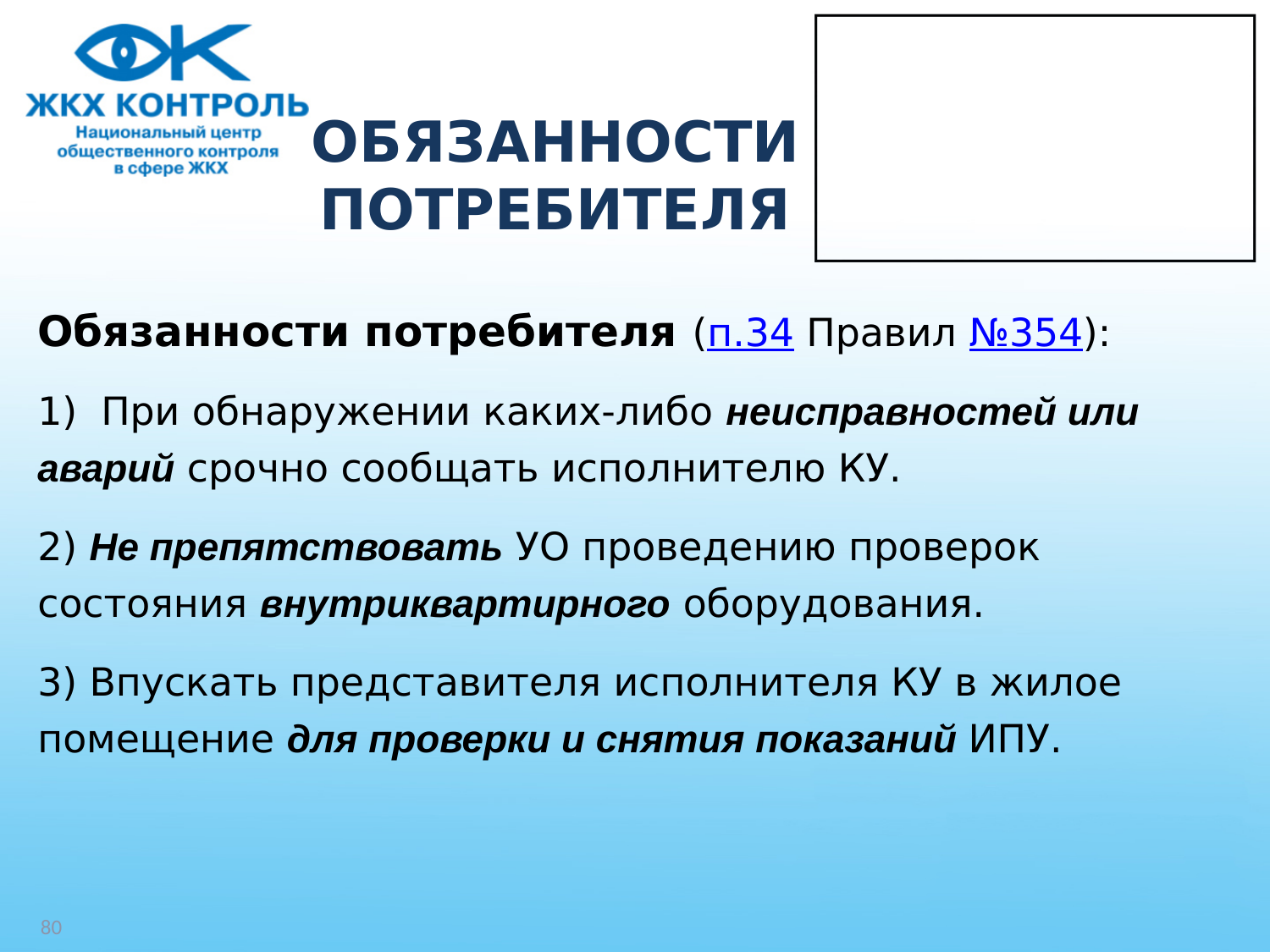

# ОБЯЗАННОСТИПОТРЕБИТЕЛЯ
Обязанности потребителя (п.34 Правил №354):
При обнаружении каких-либо неисправностей или
аварий срочно сообщать исполнителю КУ.
2) Не препятствовать УО проведению проверок
состояния внутриквартирного оборудования.
3) Впускать представителя исполнителя КУ в жилое
помещение для проверки и снятия показаний ИПУ.

80